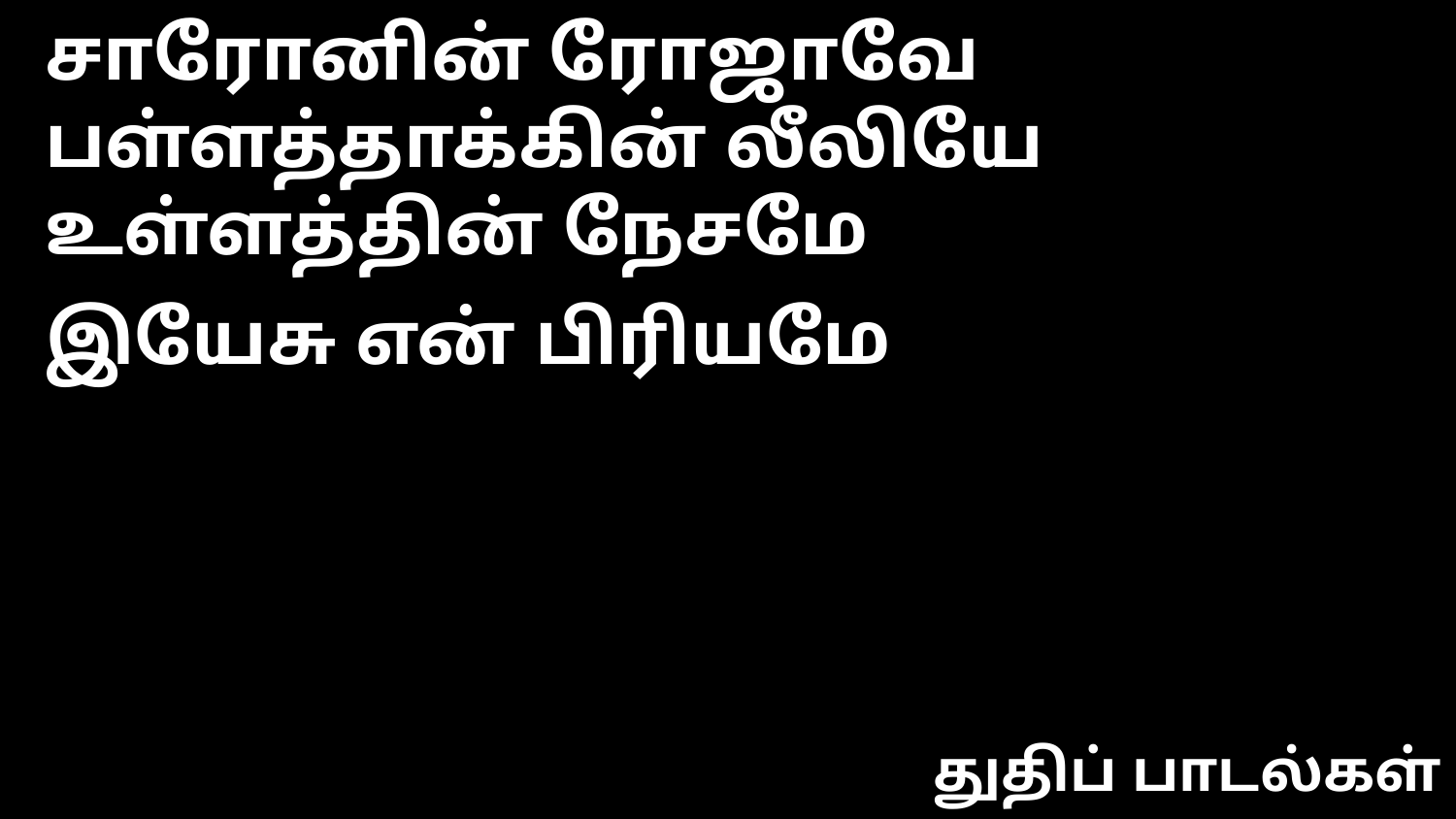

சாரோனின் ரோஜாவே
பள்ளத்தாக்கின் லீலியே
உள்ளத்தின் நேசமே
இயேசு என் பிரியமே
துதிப் பாடல்கள்